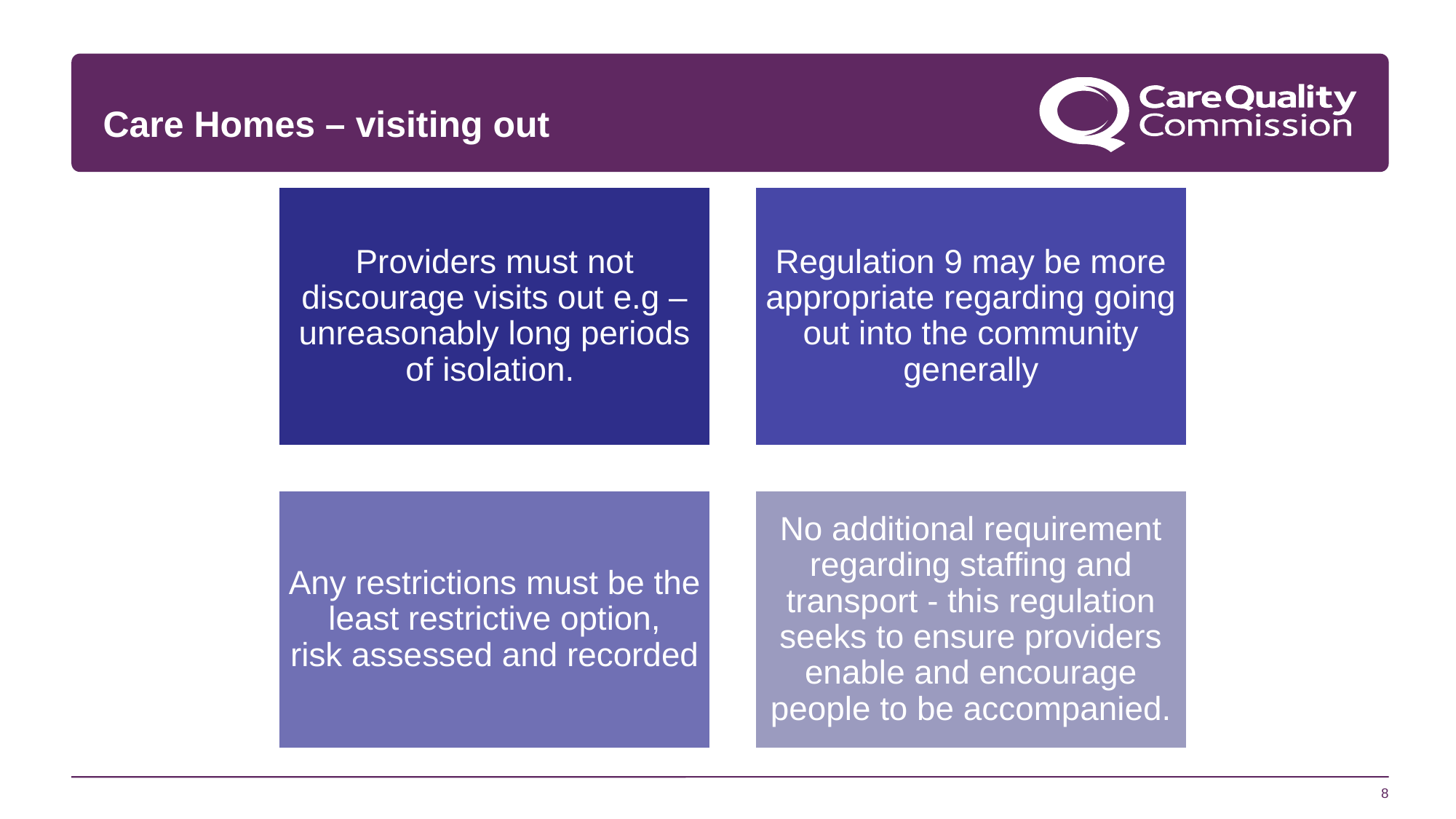

# Care Homes – visiting out
Providers must not discourage visits out e.g – unreasonably long periods of isolation.
Regulation 9 may be more appropriate regarding going out into the community generally
Any restrictions must be the least restrictive option, risk assessed and recorded
No additional requirement regarding staffing and transport - this regulation seeks to ensure providers enable and encourage people to be accompanied.
8